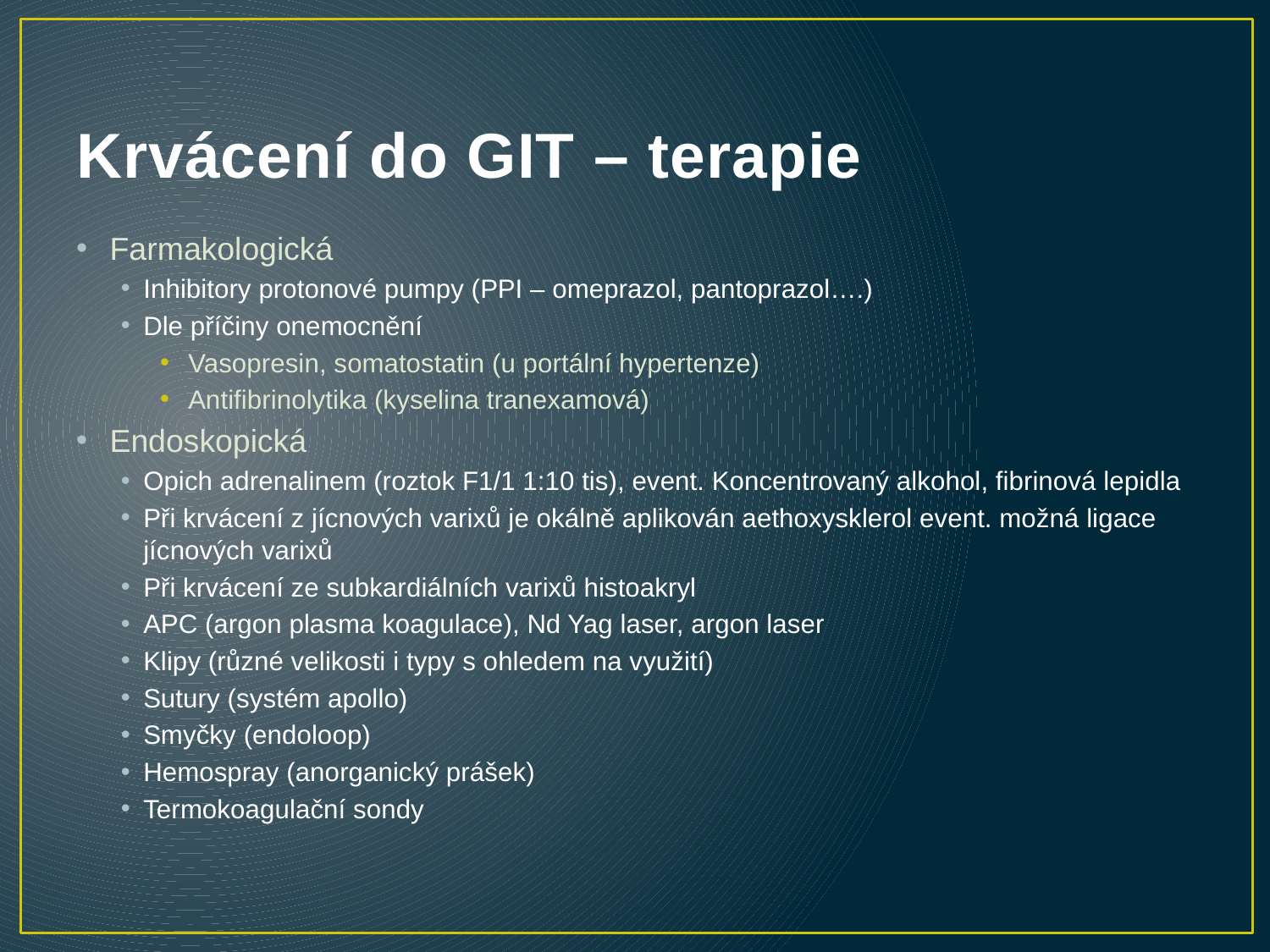

# Krvácení do GIT – terapie
Farmakologická
Inhibitory protonové pumpy (PPI – omeprazol, pantoprazol….)
Dle příčiny onemocnění
Vasopresin, somatostatin (u portální hypertenze)
Antifibrinolytika (kyselina tranexamová)
Endoskopická
Opich adrenalinem (roztok F1/1 1:10 tis), event. Koncentrovaný alkohol, fibrinová lepidla
Při krvácení z jícnových varixů je okálně aplikován aethoxysklerol event. možná ligace jícnových varixů
Při krvácení ze subkardiálních varixů histoakryl
APC (argon plasma koagulace), Nd Yag laser, argon laser
Klipy (různé velikosti i typy s ohledem na využití)
Sutury (systém apollo)
Smyčky (endoloop)
Hemospray (anorganický prášek)
Termokoagulační sondy